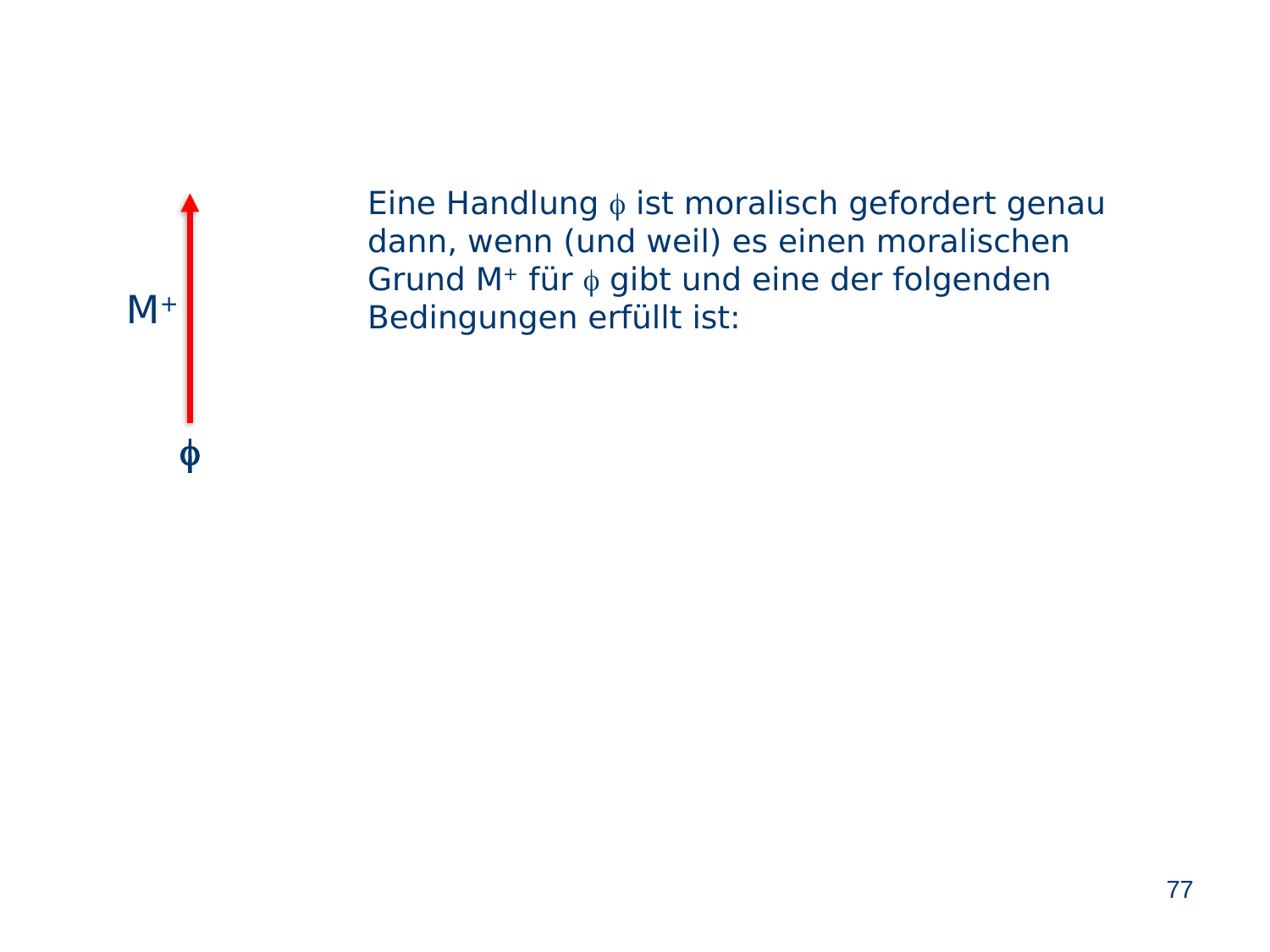

Eine Handlung φ ist moralisch gefordert genau dann, wenn (und weil) es einen moralischen Grund M+ für φ gibt und eine der folgenden Bedingungen erfüllt ist:

M+
φ

77